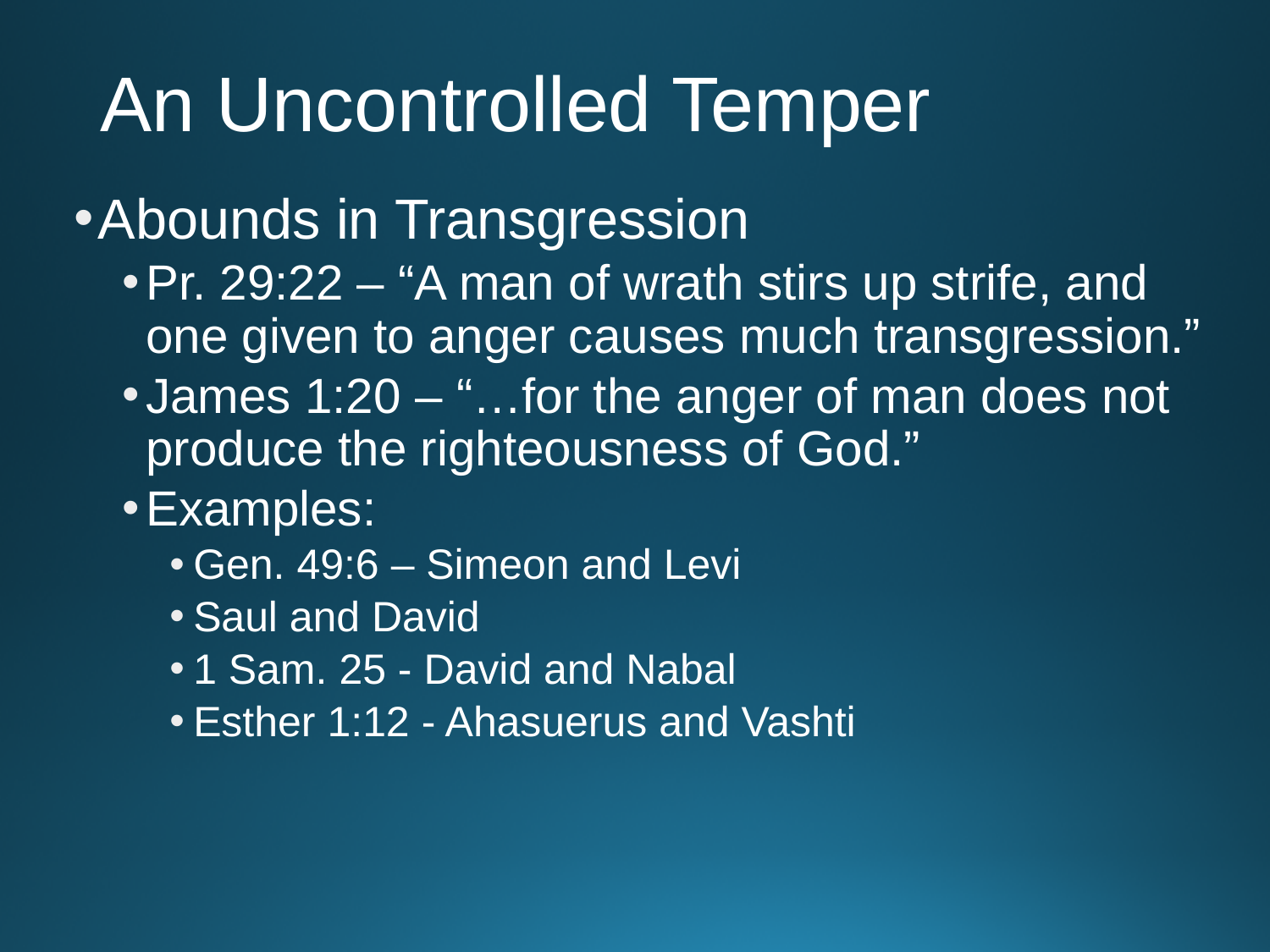

# An Uncontrolled Temper
Abounds in Transgression
Pr. 29:22 – “A man of wrath stirs up strife, and one given to anger causes much transgression.”
James 1:20 – “…for the anger of man does not produce the righteousness of God.”
Examples:
Gen. 49:6 – Simeon and Levi
Saul and David
1 Sam. 25 - David and Nabal
Esther 1:12 - Ahasuerus and Vashti